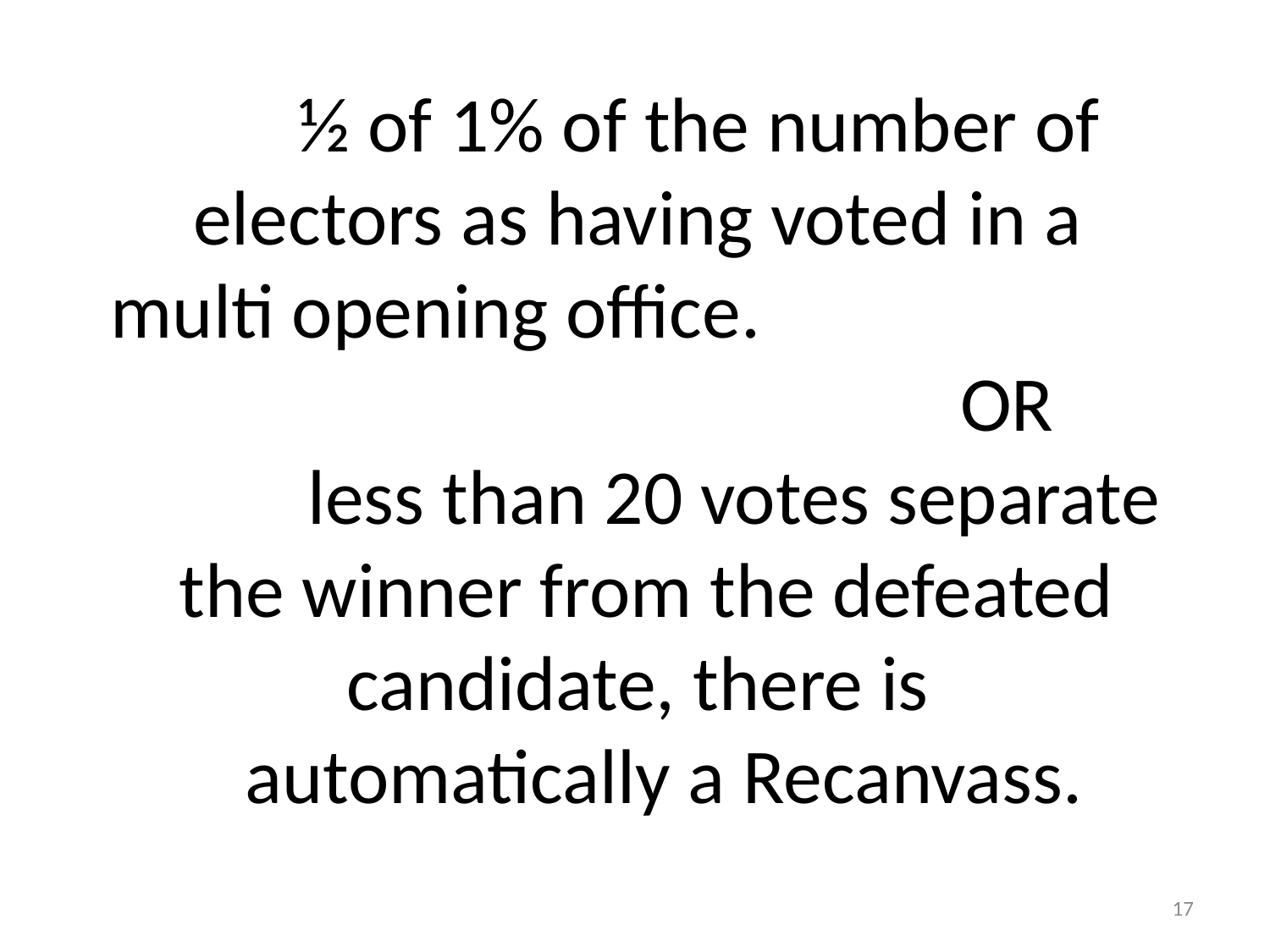

½ of 1% of the number of electors as having voted in a
multi opening office.                                                                   OR
          less than 20 votes separate the winner from the defeated candidate, there is
  automatically a Recanvass.
17